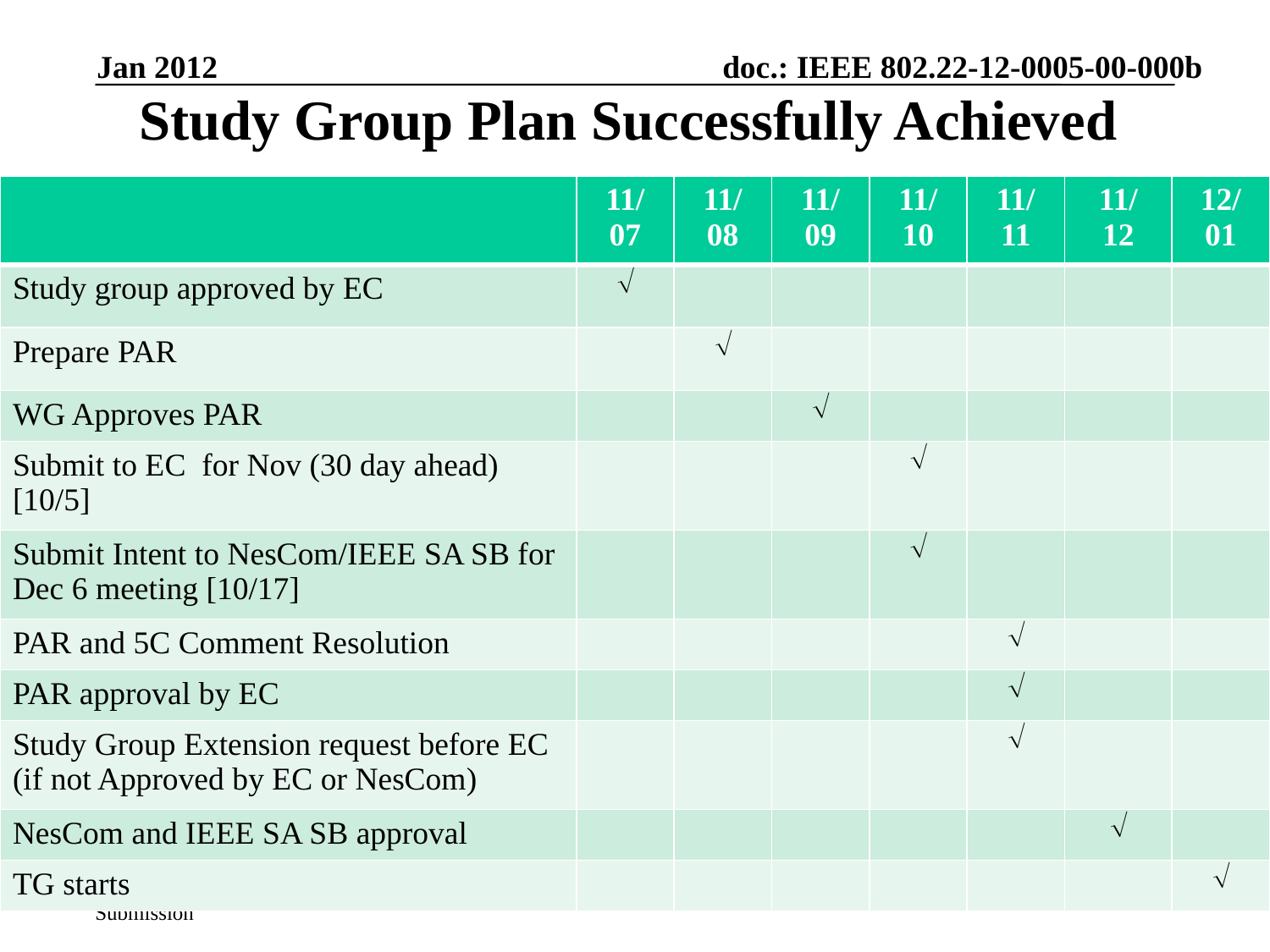

# Study Group Plan Successfully Achieved
Jan 2012
|  | 11/ 07 | 11/ 08 | 11/ 09 | 11/ 10 | 11/ 11 | 11/ 12 | 12/ 01 |
| --- | --- | --- | --- | --- | --- | --- | --- |
| Study group approved by EC | √ |  |  |  |  |  |  |
| Prepare PAR |  | √ |  |  |  |  |  |
| WG Approves PAR |  |  | √ |  |  |  |  |
| Submit to EC for Nov (30 day ahead) [10/5] |  |  |  | √ |  |  |  |
| Submit Intent to NesCom/IEEE SA SB for Dec 6 meeting [10/17] |  |  |  | √ |  |  |  |
| PAR and 5C Comment Resolution |  |  |  |  | √ |  |  |
| PAR approval by EC |  |  |  |  | √ |  |  |
| Study Group Extension request before EC (if not Approved by EC or NesCom) |  |  |  |  | √ |  |  |
| NesCom and IEEE SA SB approval |  |  |  |  |  | √ |  |
| TG starts |  |  |  |  |  |  | √ |